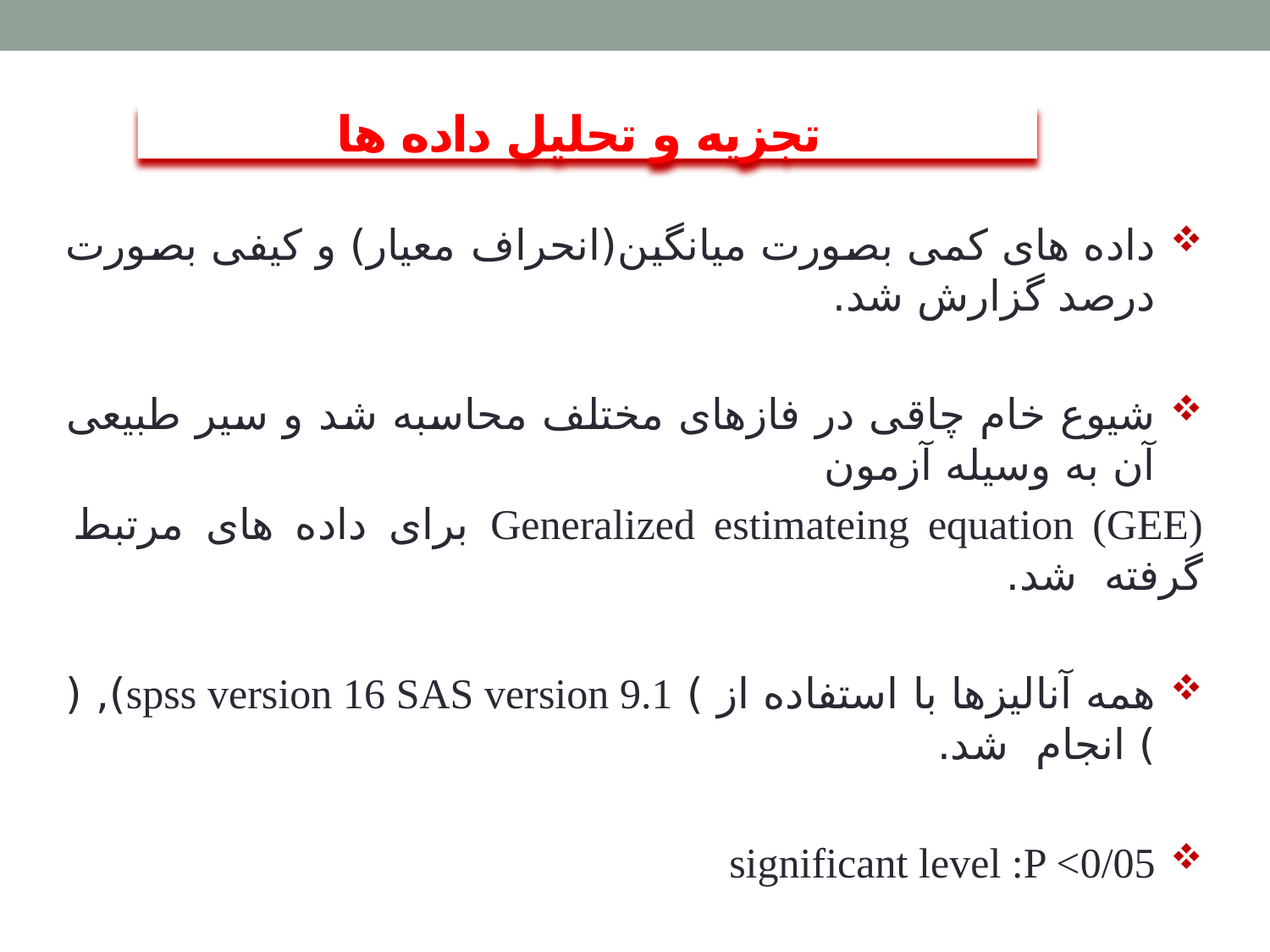

# تجزيه و تحليل داده ها
داده های کمی بصورت میانگین(انحراف معیار) و کیفی بصورت درصد گزارش شد.

شیوع خام چاقی در فازهای مختلف محاسبه شد و سیر طبیعی آن به وسیله آزمون
Generalized estimateing equation (GEE) برای داده های مرتبط گرفته  شد.

همه آنالیزها با استفاده از ) spss version 16 SAS version 9.1), ( ) انجام  شد.

significant level :P <0/05